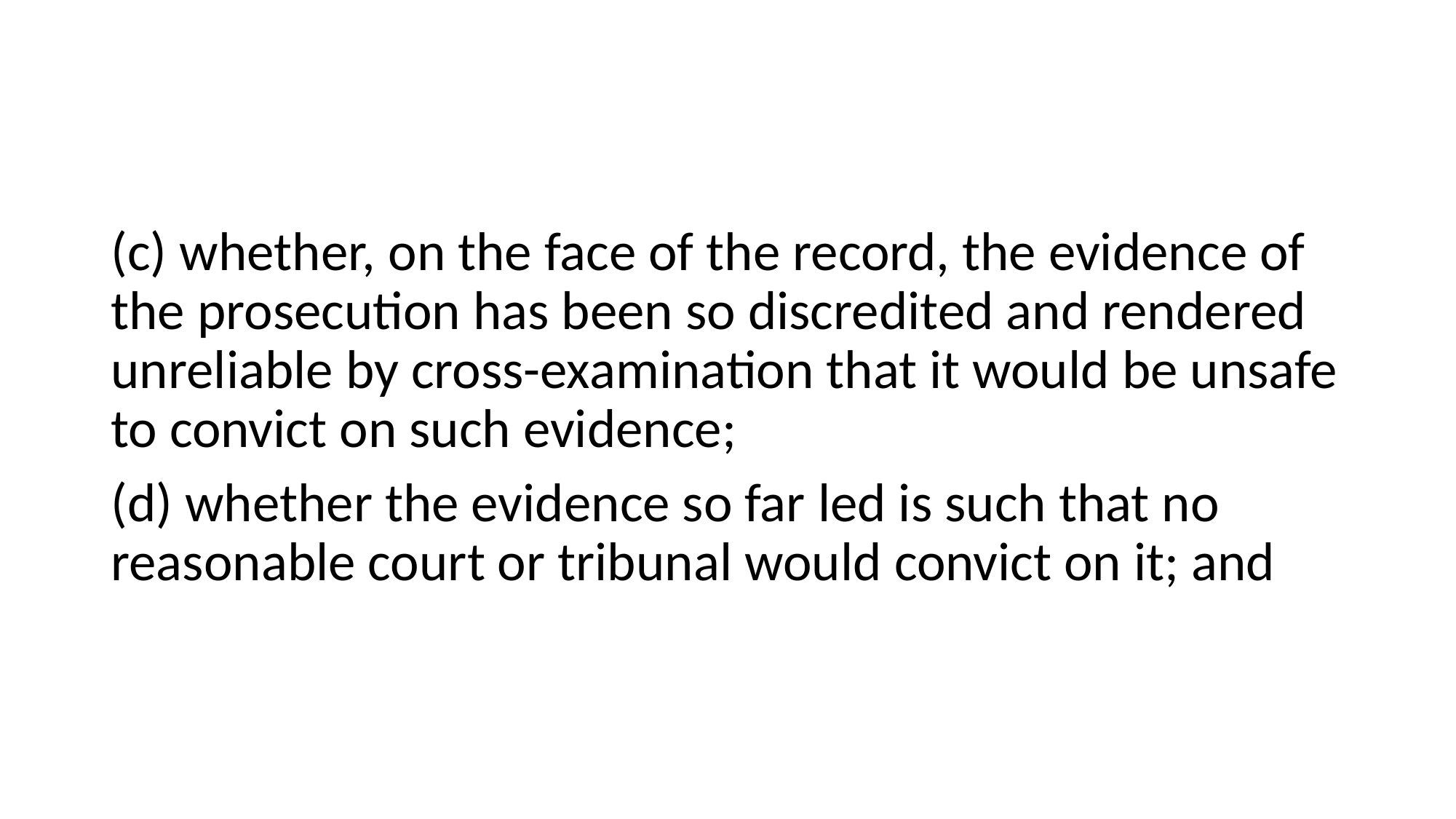

#
(c) whether, on the face of the record, the evidence of the prosecution has been so discredited and rendered unreliable by cross-examination that it would be unsafe to convict on such evidence;
(d) whether the evidence so far led is such that no reasonable court or tribunal would convict on it; and